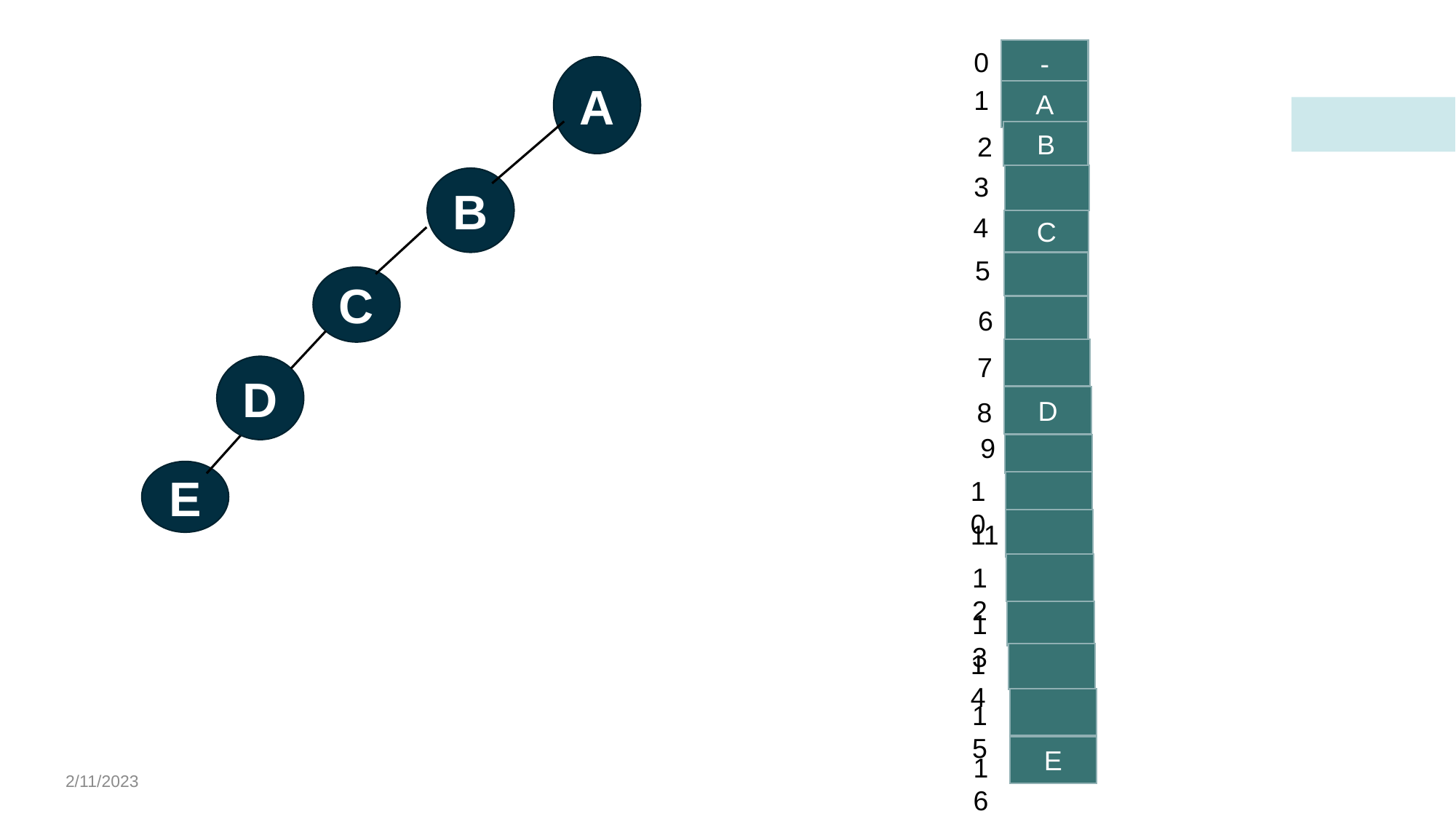

0
-
A
1
A
B
2
3

B
4
C
5

C

6

7
D
D
8
9

E
10

11

12
13

14

15
E
16
2/11/2023

33